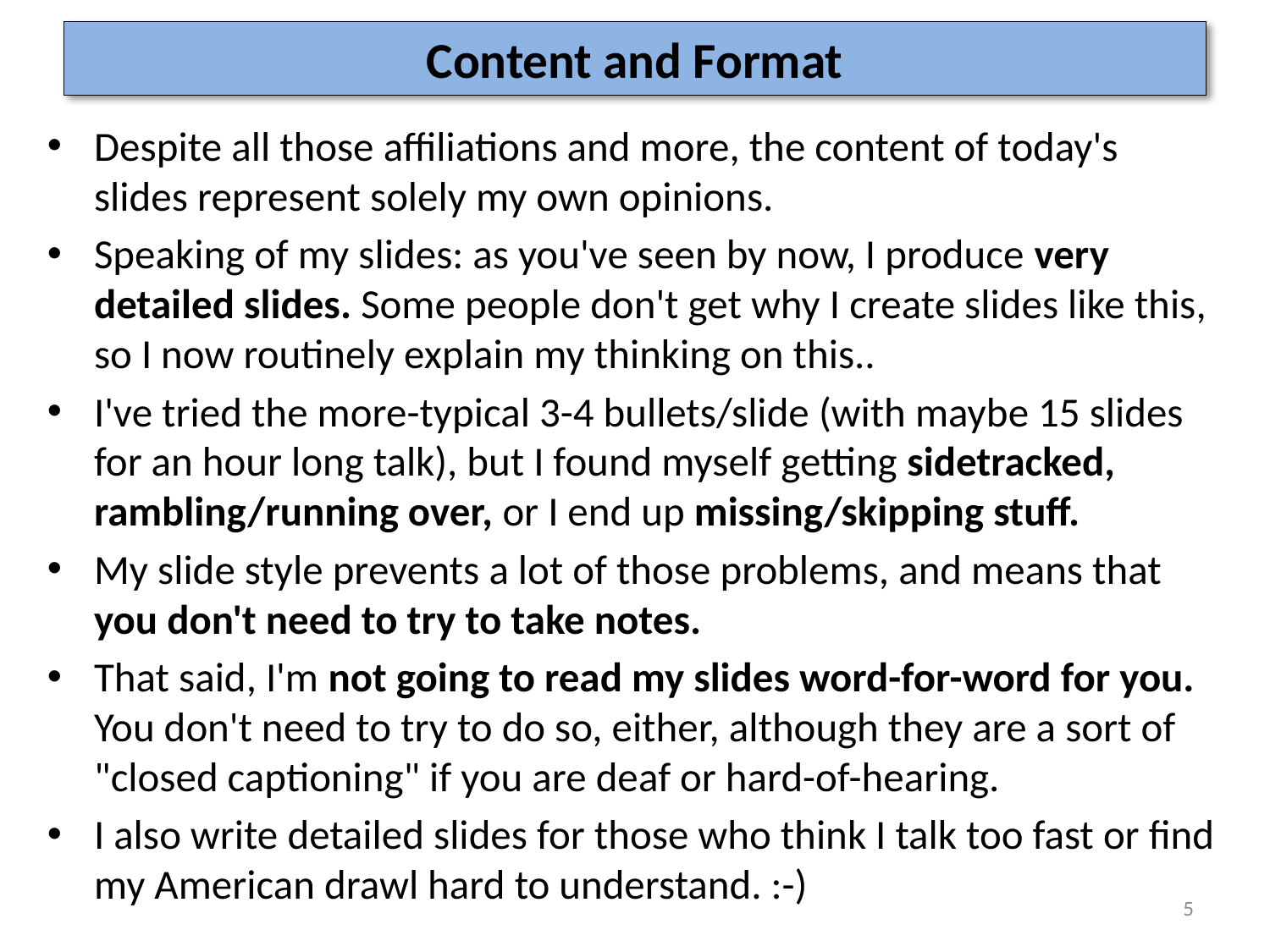

# Content and Format
Despite all those affiliations and more, the content of today's slides represent solely my own opinions.
Speaking of my slides: as you've seen by now, I produce very detailed slides. Some people don't get why I create slides like this, so I now routinely explain my thinking on this..
I've tried the more-typical 3-4 bullets/slide (with maybe 15 slides for an hour long talk), but I found myself getting sidetracked, rambling/running over, or I end up missing/skipping stuff.
My slide style prevents a lot of those problems, and means that you don't need to try to take notes.
That said, I'm not going to read my slides word-for-word for you. You don't need to try to do so, either, although they are a sort of "closed captioning" if you are deaf or hard-of-hearing.
I also write detailed slides for those who think I talk too fast or find my American drawl hard to understand. :-)
5